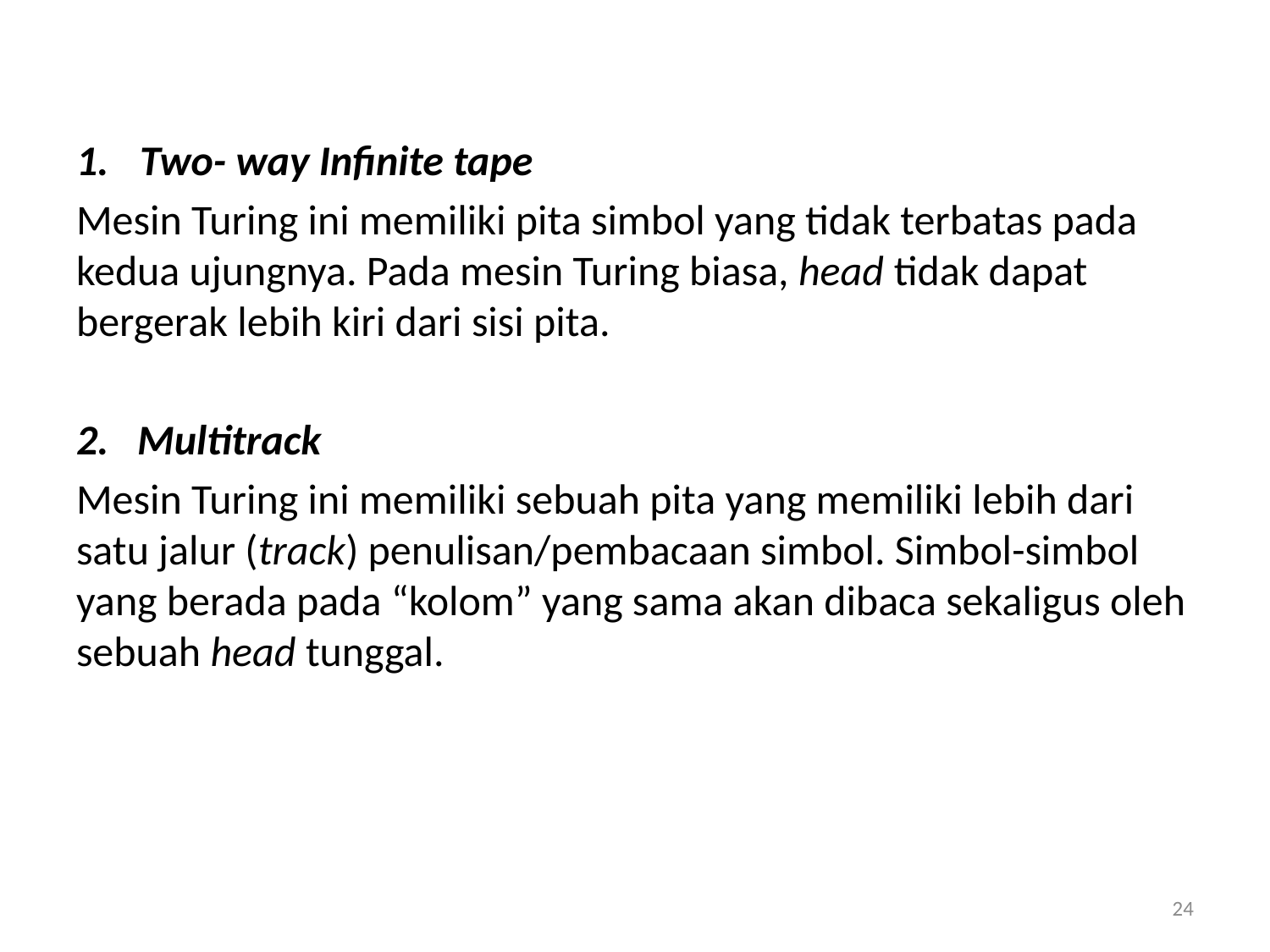

Two- way Infinite tape
Mesin Turing ini memiliki pita simbol yang tidak terbatas pada kedua ujungnya. Pada mesin Turing biasa, head tidak dapat bergerak lebih kiri dari sisi pita.

2.   Multitrack
Mesin Turing ini memiliki sebuah pita yang memiliki lebih dari satu jalur (track) penulisan/pembacaan simbol. Simbol-simbol yang berada pada “kolom” yang sama akan dibaca sekaligus oleh sebuah head tunggal.
24